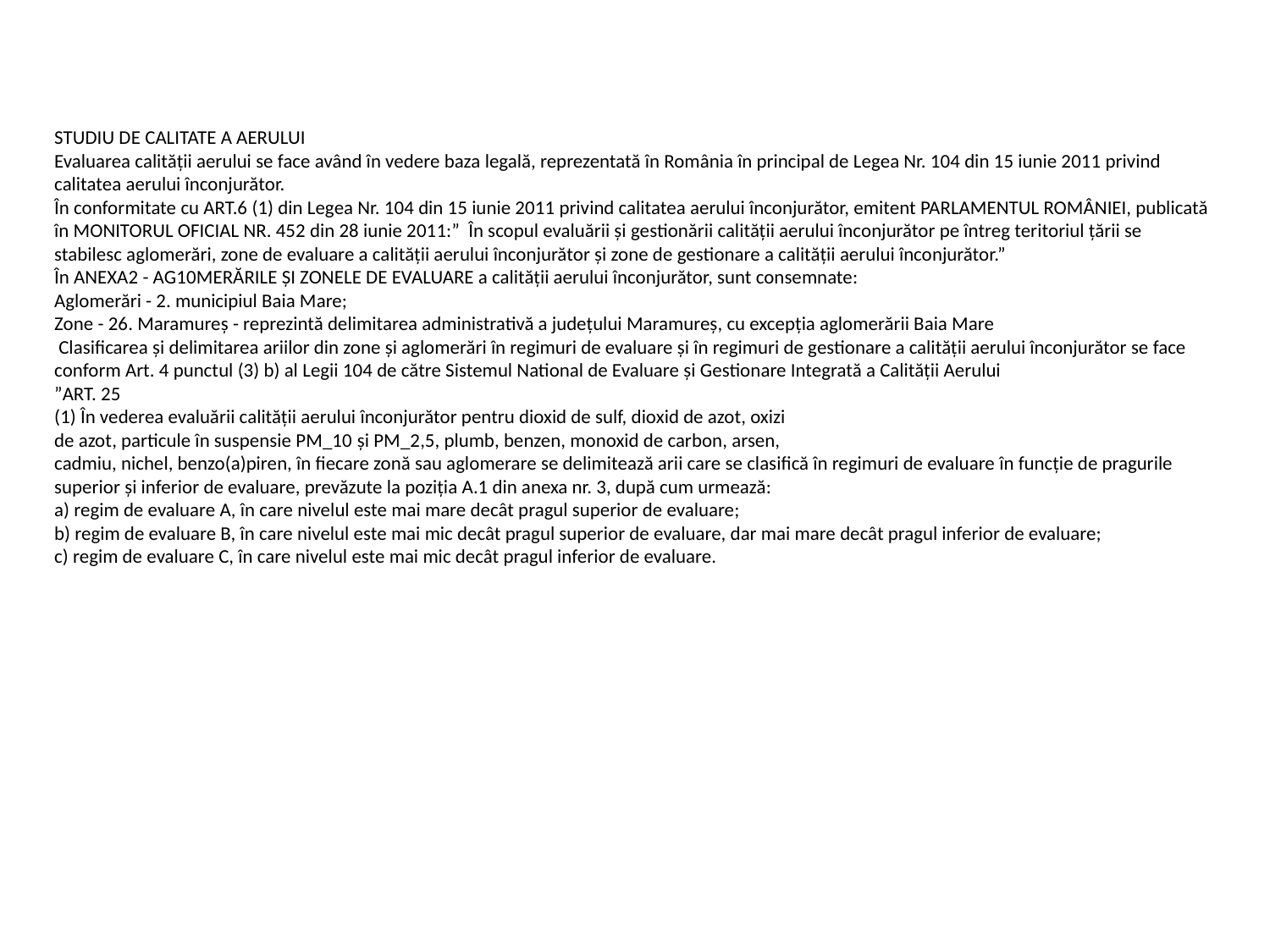

#
STUDIU DE CALITATE A AERULUI
Evaluarea calității aerului se face având în vedere baza legală, reprezentată în România în principal de Legea Nr. 104 din 15 iunie 2011 privind calitatea aerului înconjurător.
În conformitate cu ART.6 (1) din Legea Nr. 104 din 15 iunie 2011 privind calitatea aerului înconjurător, emitent PARLAMENTUL ROMÂNIEI, publicată în MONITORUL OFICIAL NR. 452 din 28 iunie 2011:”  În scopul evaluării și gestionării calității aerului înconjurător pe întreg teritoriul țării se stabilesc aglomerări, zone de evaluare a calității aerului înconjurător și zone de gestionare a calității aerului înconjurător.”
În ANEXA2 - AG10MERĂRILE ŞI ZONELE DE EVALUARE a calității aerului înconjurător, sunt consemnate:
Aglomerări - 2. municipiul Baia Mare;
Zone - 26. Maramureș - reprezintă delimitarea administrativă a județului Maramureș, cu excepția aglomerării Baia Mare
 Clasificarea și delimitarea ariilor din zone și aglomerări în regimuri de evaluare și în regimuri de gestionare a calității aerului înconjurător se face conform Art. 4 punctul (3) b) al Legii 104 de către Sistemul National de Evaluare și Gestionare Integrată a Calității Aerului
”ART. 25
(1) În vederea evaluării calității aerului înconjurător pentru dioxid de sulf, dioxid de azot, oxizi
de azot, particule în suspensie PM_10 şi PM_2,5, plumb, benzen, monoxid de carbon, arsen,
cadmiu, nichel, benzo(a)piren, în fiecare zonă sau aglomerare se delimitează arii care se clasifică în regimuri de evaluare în funcție de pragurile superior și inferior de evaluare, prevăzute la poziția A.1 din anexa nr. 3, după cum urmează:
a) regim de evaluare A, în care nivelul este mai mare decât pragul superior de evaluare;
b) regim de evaluare B, în care nivelul este mai mic decât pragul superior de evaluare, dar mai mare decât pragul inferior de evaluare;
c) regim de evaluare C, în care nivelul este mai mic decât pragul inferior de evaluare.